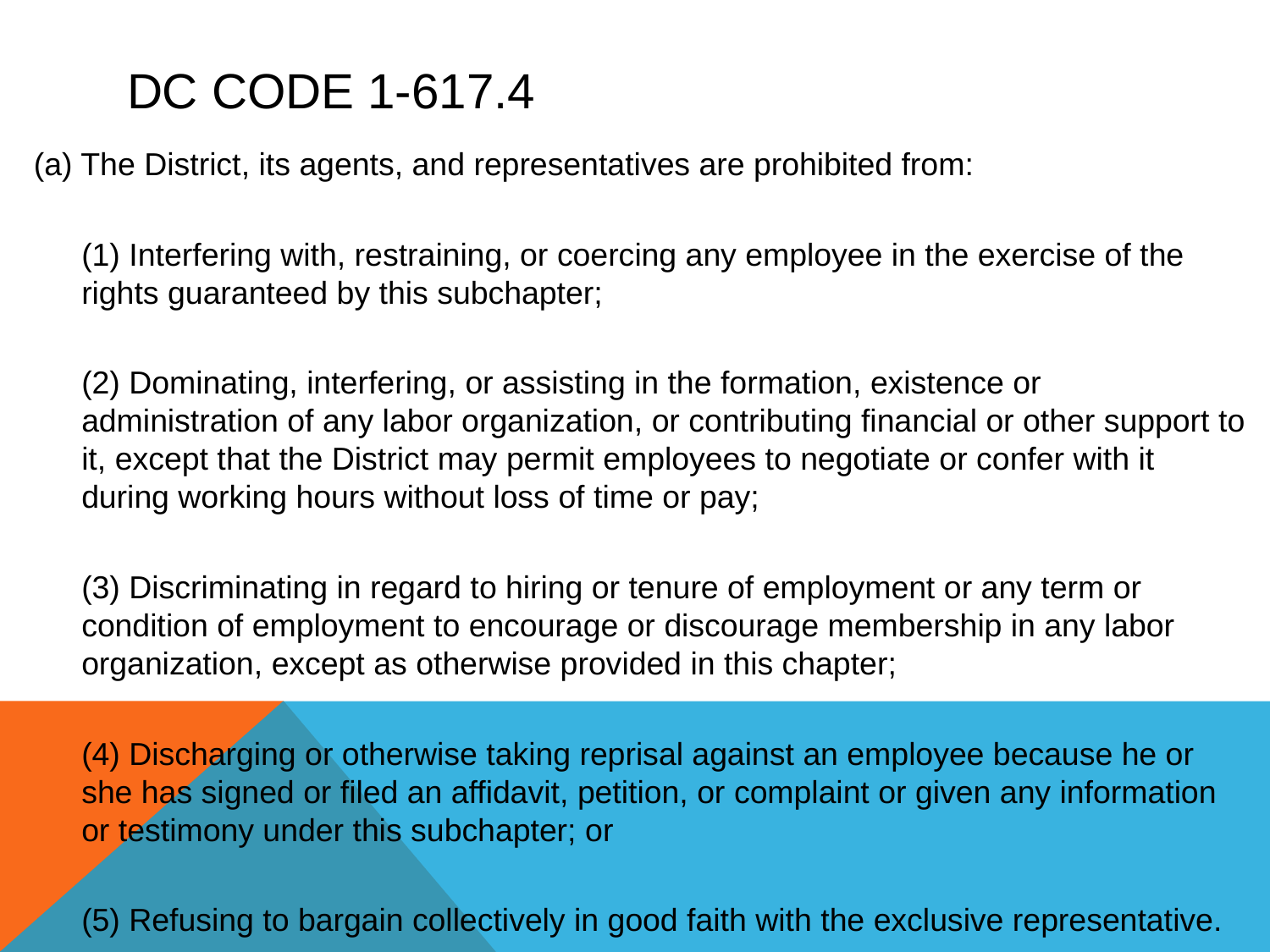

# DC CODE 1-617.4
(a) The District, its agents, and representatives are prohibited from:
(1) Interfering with, restraining, or coercing any employee in the exercise of the rights guaranteed by this subchapter;
(2) Dominating, interfering, or assisting in the formation, existence or administration of any labor organization, or contributing financial or other support to it, except that the District may permit employees to negotiate or confer with it during working hours without loss of time or pay;
(3) Discriminating in regard to hiring or tenure of employment or any term or condition of employment to encourage or discourage membership in any labor organization, except as otherwise provided in this chapter;
(4) Discharging or otherwise taking reprisal against an employee because he or she has signed or filed an affidavit, petition, or complaint or given any information or testimony under this subchapter; or
(5) Refusing to bargain collectively in good faith with the exclusive representative.